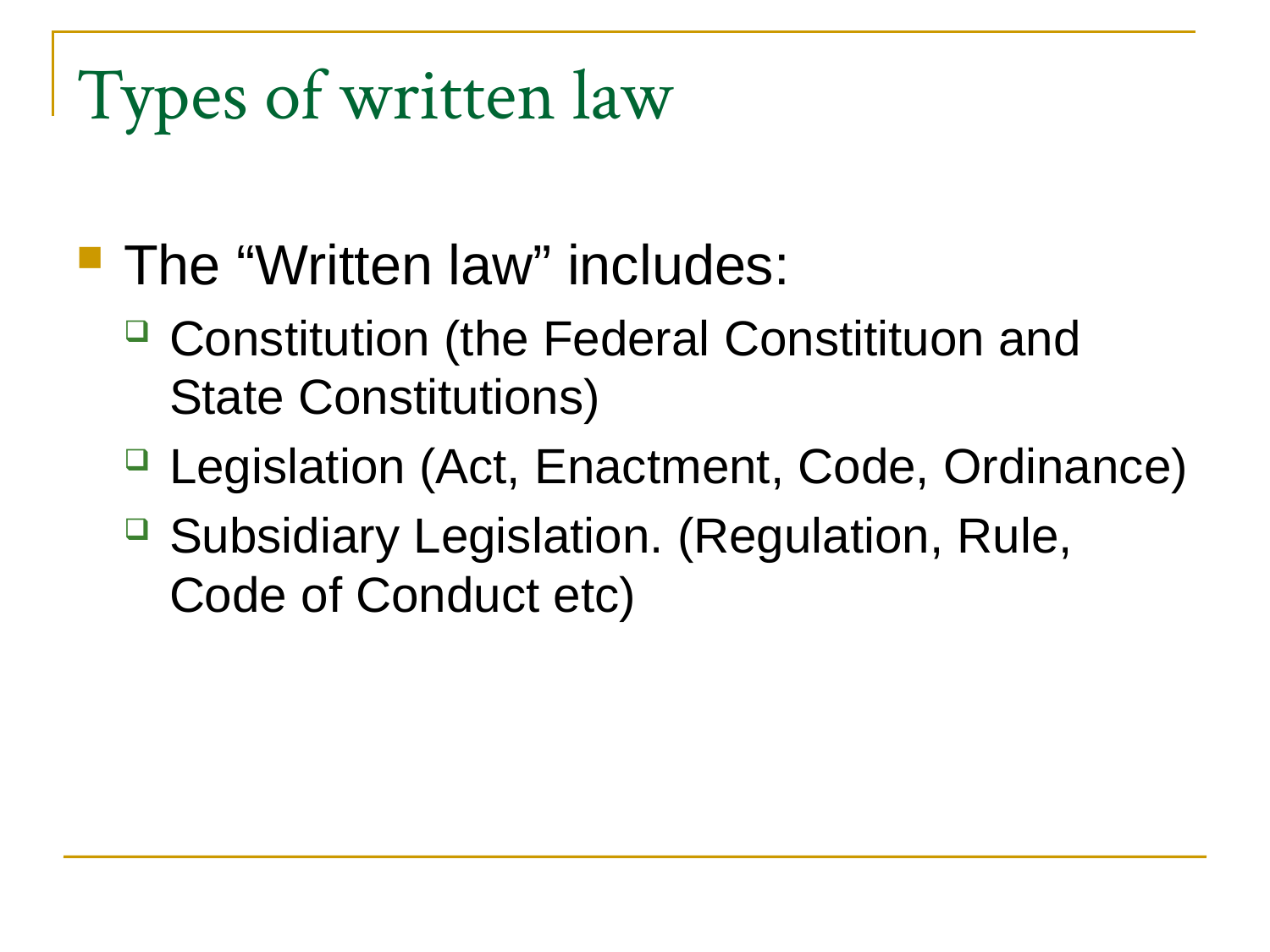

# Types of written law
The “Written law” includes:
Constitution (the Federal Constitituon and State Constitutions)
Legislation (Act, Enactment, Code, Ordinance)
Subsidiary Legislation. (Regulation, Rule, Code of Conduct etc)